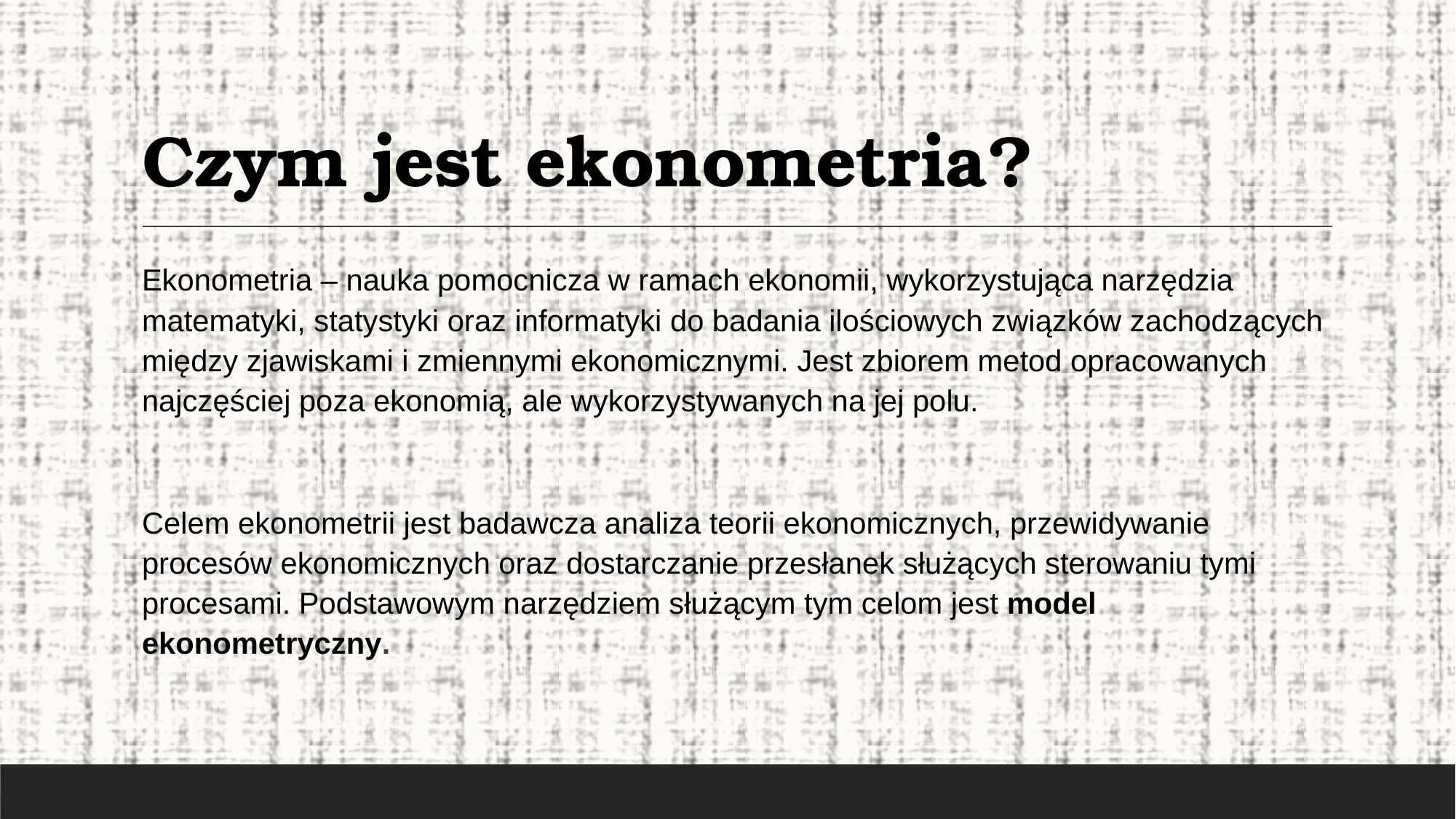

# Czym jest ekonometria?
Ekonometria – nauka pomocnicza w ramach ekonomii, wykorzystująca narzędzia matematyki, statystyki oraz informatyki do badania ilościowych związków zachodzących między zjawiskami i zmiennymi ekonomicznymi. Jest zbiorem metod opracowanych najczęściej poza ekonomią, ale wykorzystywanych na jej polu.

Celem ekonometrii jest badawcza analiza teorii ekonomicznych, przewidywanie procesów ekonomicznych oraz dostarczanie przesłanek służących sterowaniu tymi procesami. Podstawowym narzędziem służącym tym celom jest model ekonometryczny.